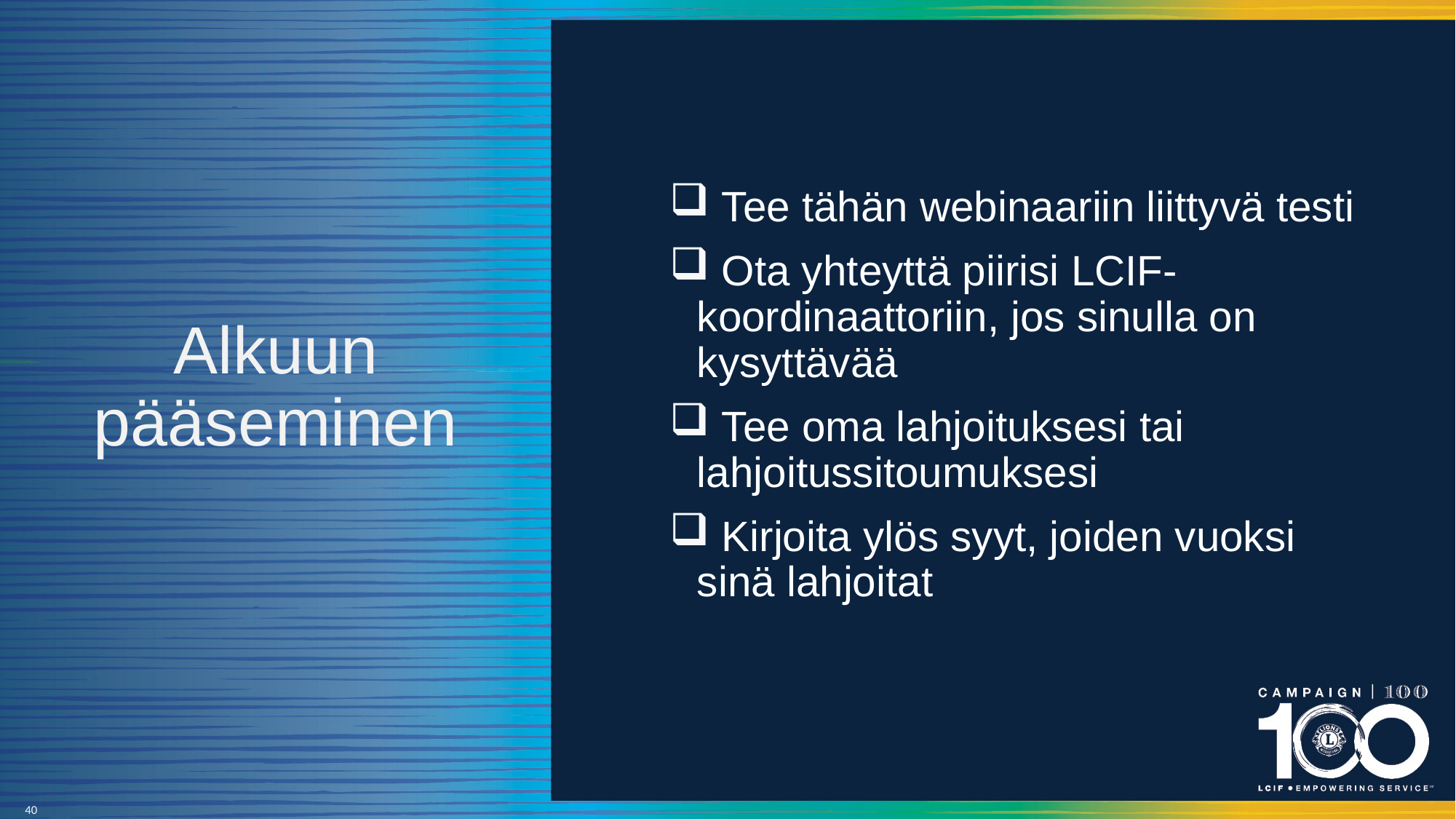

# Alkuun pääseminen
 Tee tähän webinaariin liittyvä testi
 Ota yhteyttä piirisi LCIF-koordinaattoriin, jos sinulla on kysyttävää
 Tee oma lahjoituksesi tai lahjoitussitoumuksesi
 Kirjoita ylös syyt, joiden vuoksi sinä lahjoitat